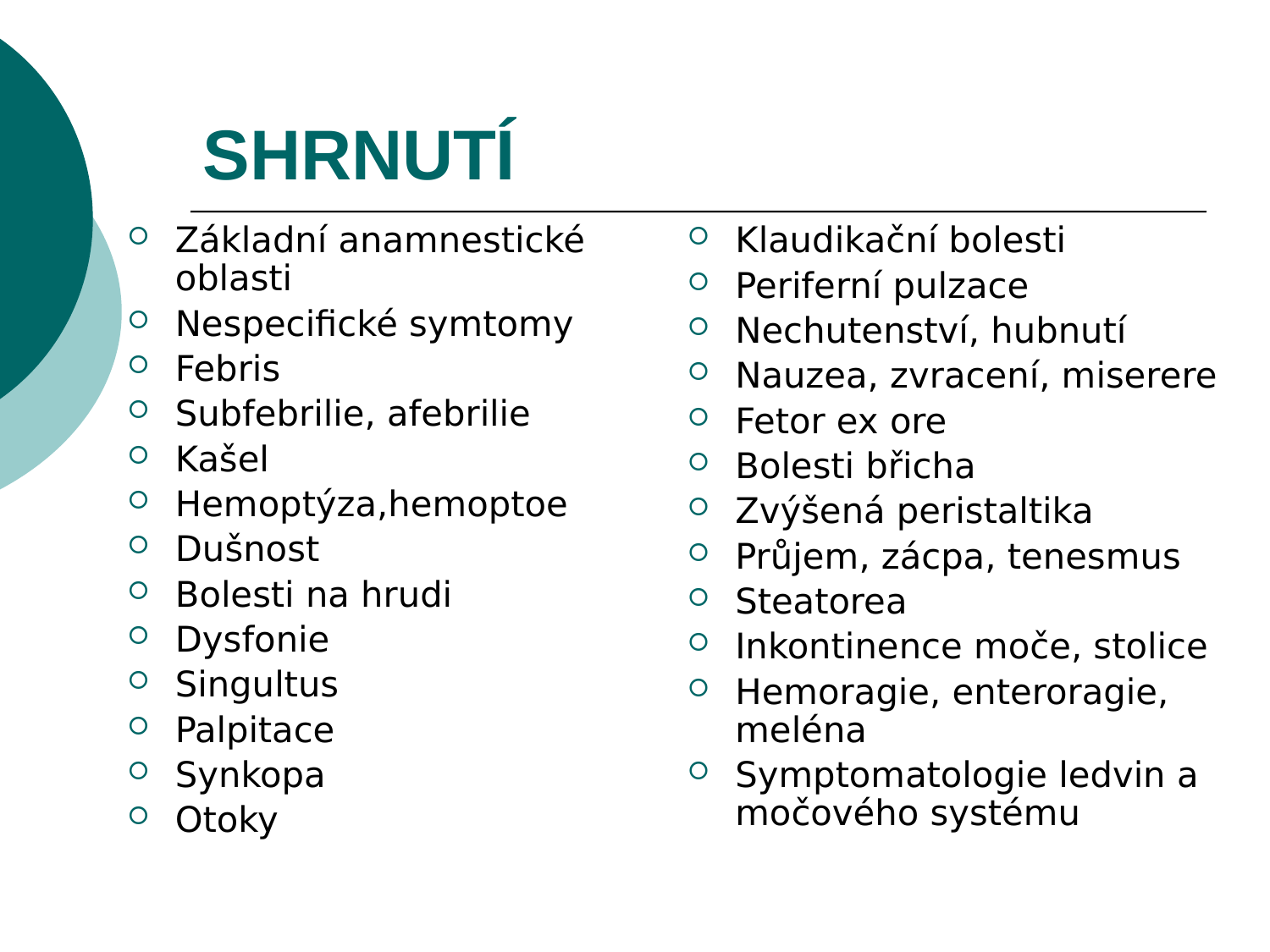

# SHRNUTÍ
Základní anamnestické oblasti
Nespecifické symtomy
Febris
Subfebrilie, afebrilie
Kašel
Hemoptýza,hemoptoe
Dušnost
Bolesti na hrudi
Dysfonie
Singultus
Palpitace
Synkopa
Otoky

Klaudikační bolesti
Periferní pulzace
Nechutenství, hubnutí
Nauzea, zvracení, miserere
Fetor ex ore
Bolesti břicha
Zvýšená peristaltika
Průjem, zácpa, tenesmus
Steatorea
Inkontinence moče, stolice
Hemoragie, enteroragie, meléna
Symptomatologie ledvin a močového systému